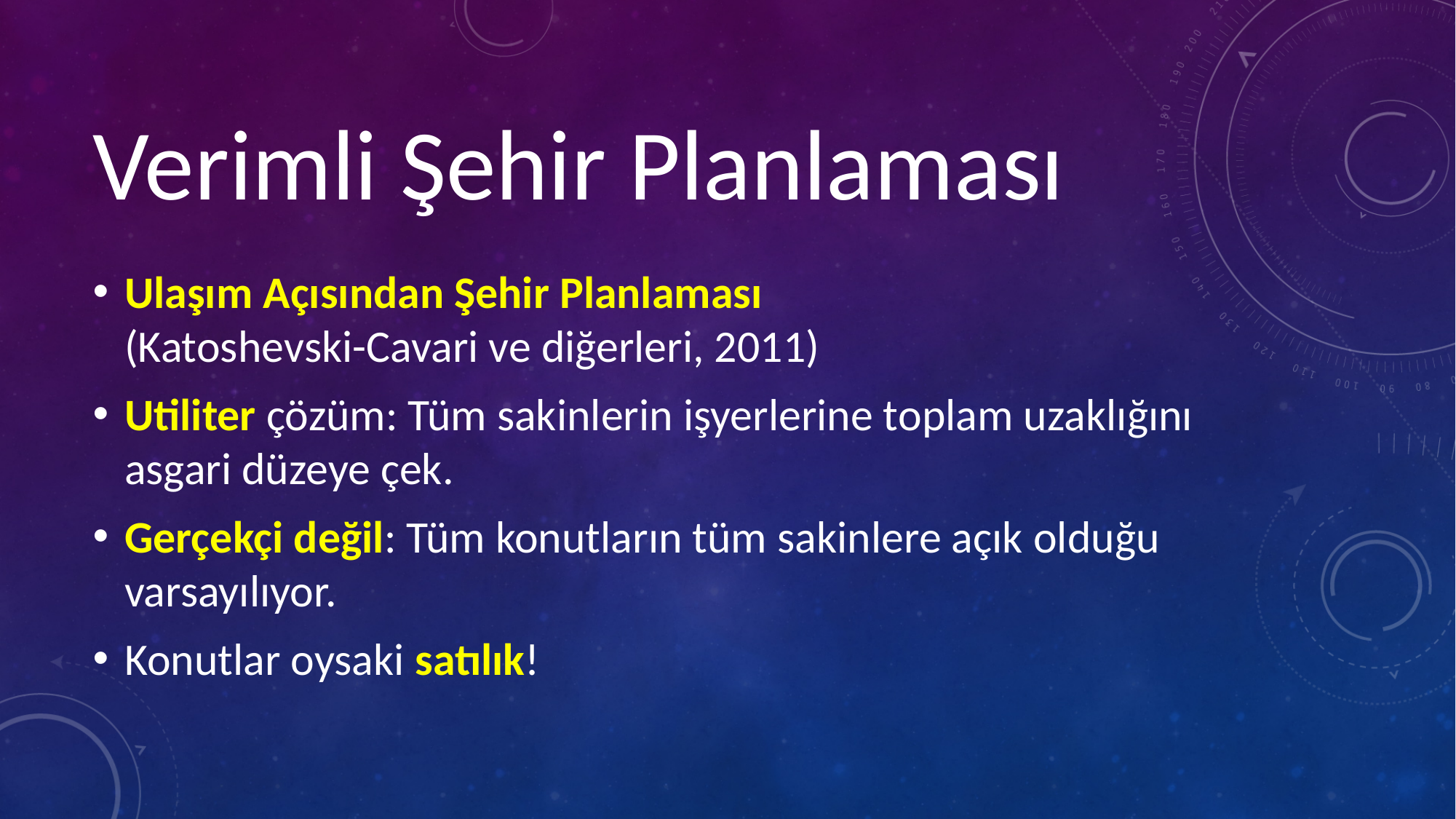

# Verimli Şehir Planlaması
Ulaşım Açısından Şehir Planlaması
(Katoshevski-Cavari ve diğerleri, 2011)
Utiliter çözüm: Tüm sakinlerin işyerlerine toplam uzaklığını asgari düzeye çek.
Gerçekçi değil: Tüm konutların tüm sakinlere açık olduğu varsayılıyor.
Konutlar oysaki satılık!